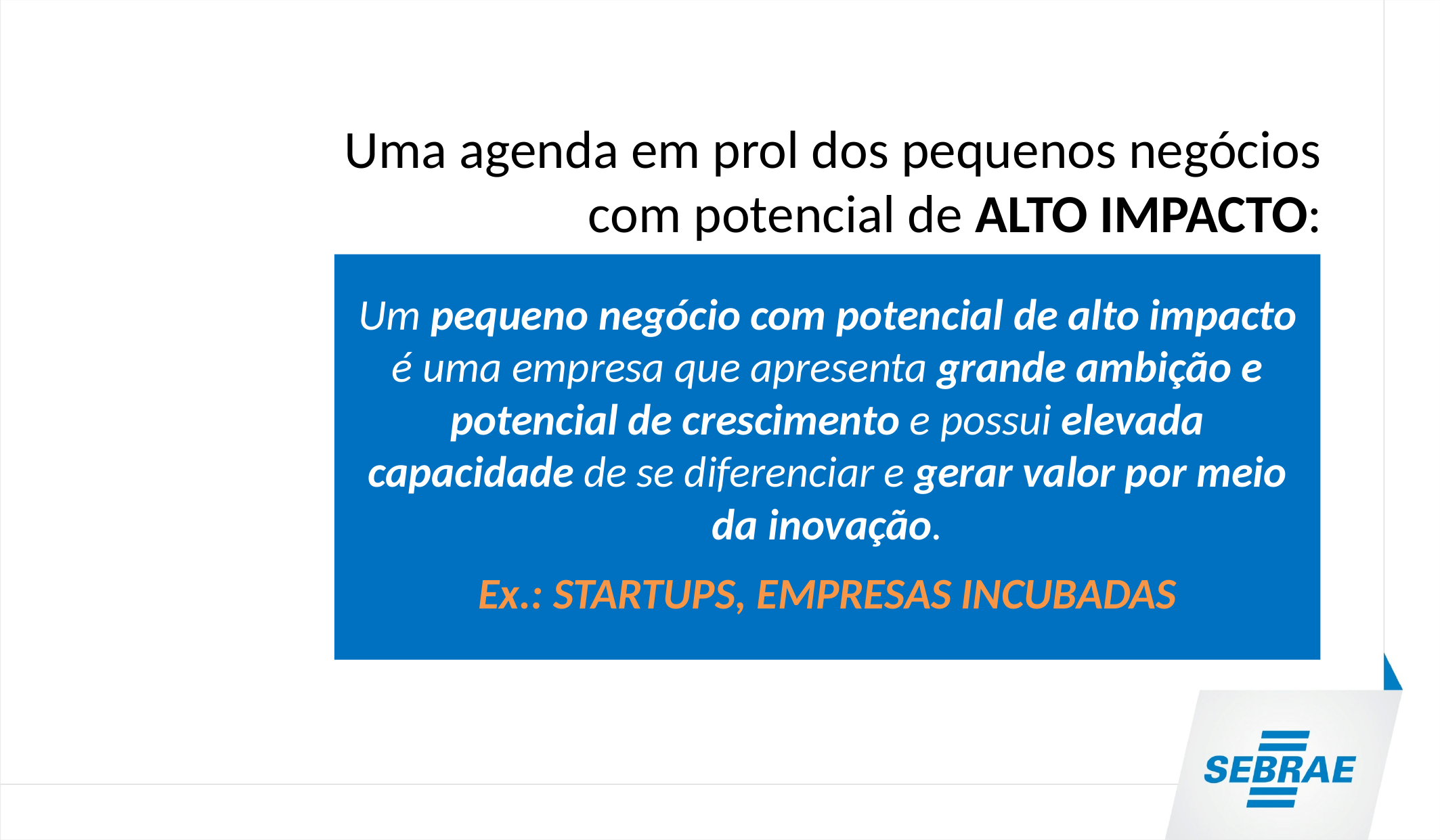

Uma agenda em prol dos pequenos negócios com potencial de ALTO IMPACTO:
Um pequeno negócio com potencial de alto impacto é uma empresa que apresenta grande ambição e potencial de crescimento e possui elevada capacidade de se diferenciar e gerar valor por meio da inovação.
Ex.: STARTUPS, EMPRESAS INCUBADAS